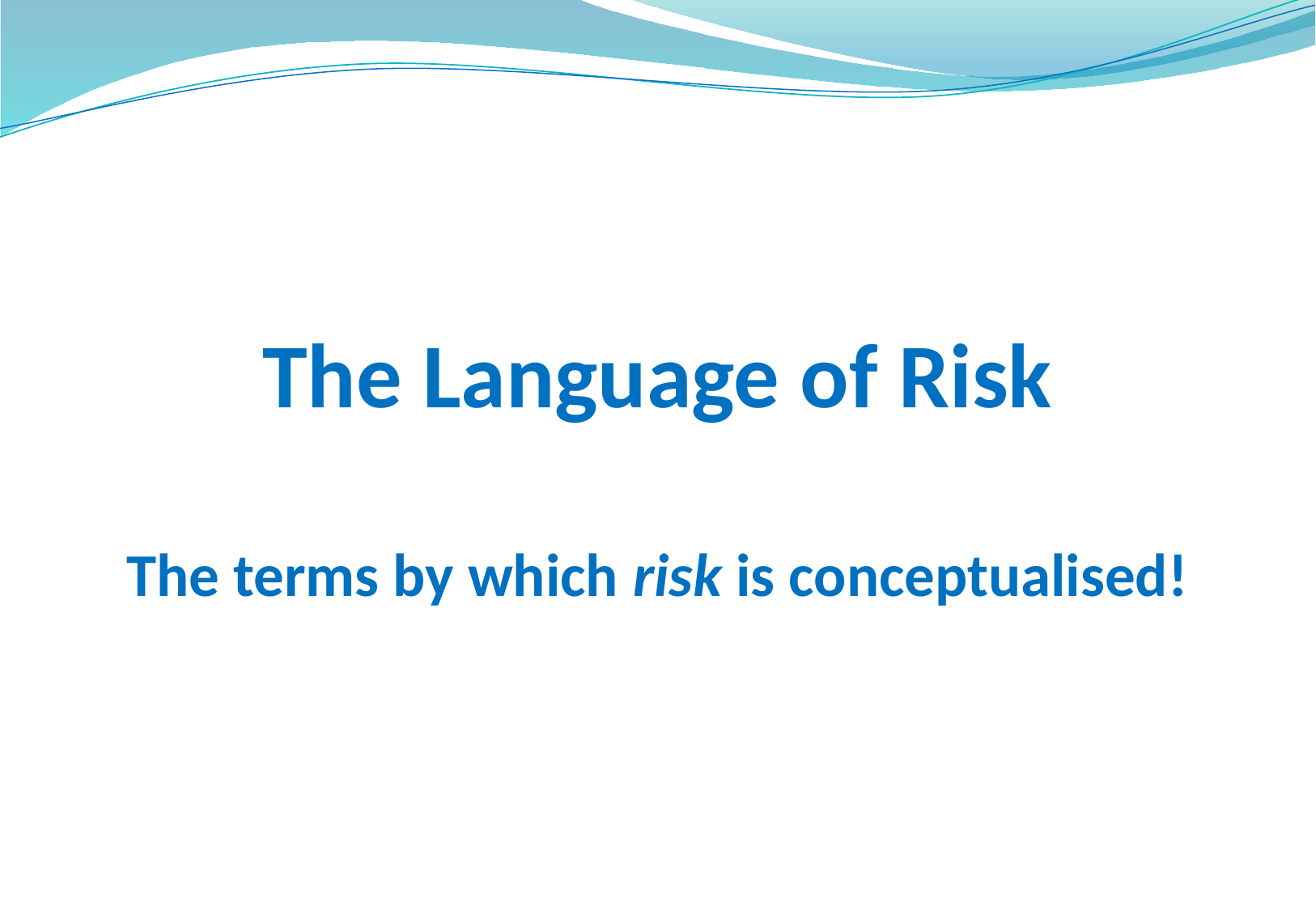

# The Language of Risk The terms by which risk is conceptualised!